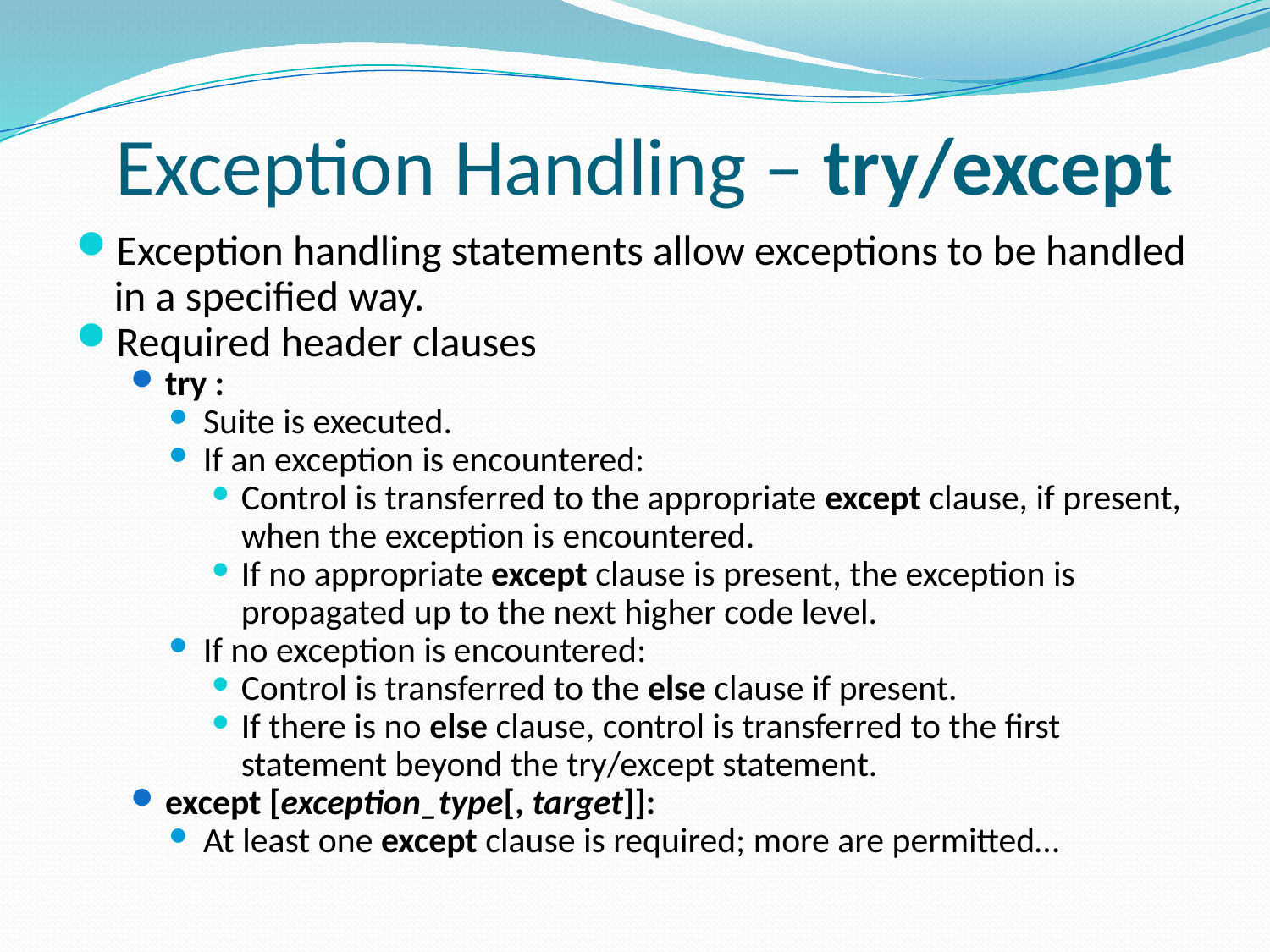

# Exception Handling – try/except
Exception handling statements allow exceptions to be handled in a specified way.
Required header clauses
try :
Suite is executed.
If an exception is encountered:
Control is transferred to the appropriate except clause, if present, when the exception is encountered.
If no appropriate except clause is present, the exception is propagated up to the next higher code level.
If no exception is encountered:
Control is transferred to the else clause if present.
If there is no else clause, control is transferred to the first statement beyond the try/except statement.
except [exception_type[, target]]:
At least one except clause is required; more are permitted…